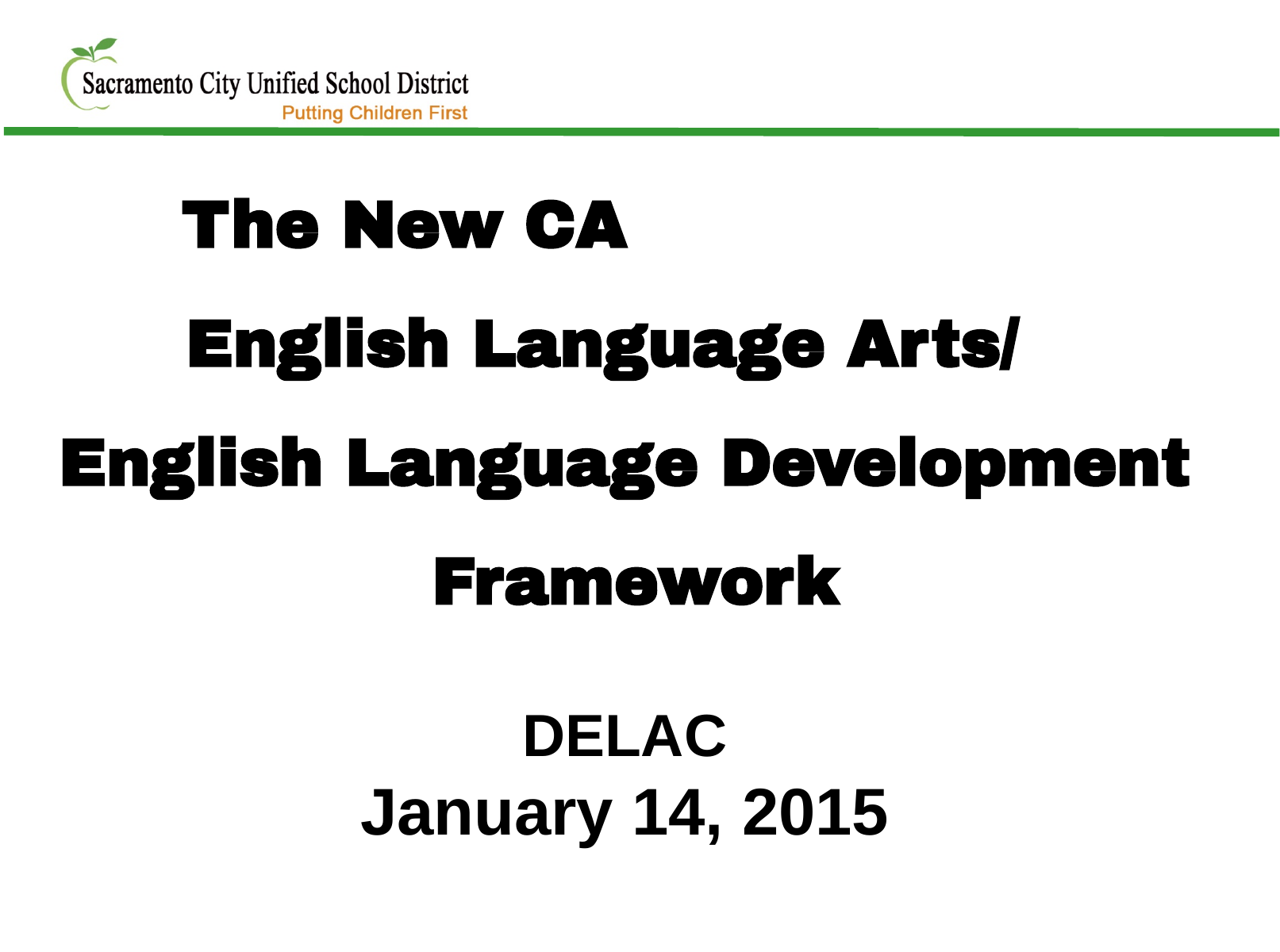

The New CA                     English Language Arts/   English Language Development  Framework

DELAC
January 14, 2015